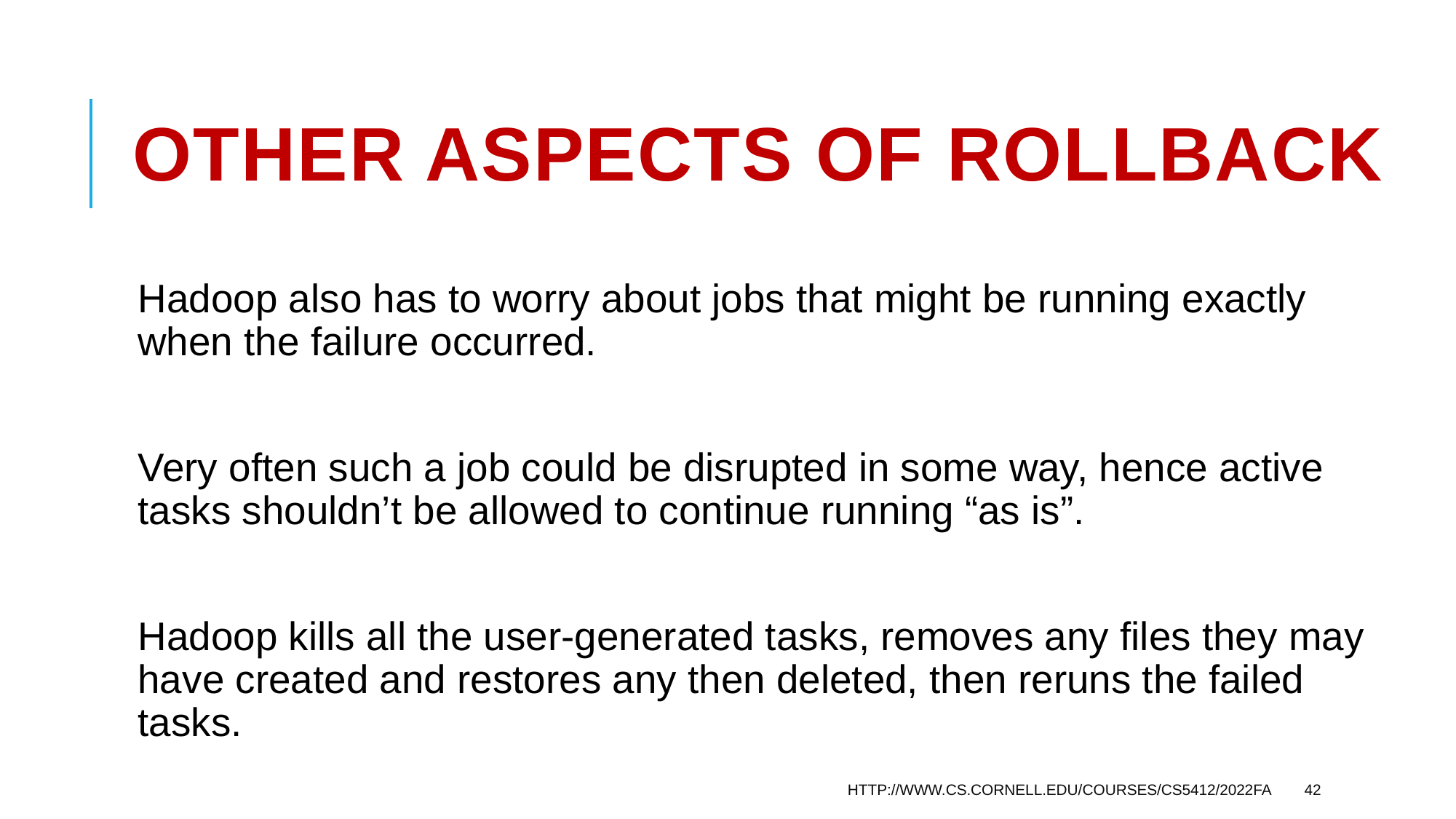

# Other aspects of rollback
Hadoop also has to worry about jobs that might be running exactly when the failure occurred.

Very often such a job could be disrupted in some way, hence active tasks shouldn’t be allowed to continue running “as is”.

Hadoop kills all the user-generated tasks, removes any files they may have created and restores any then deleted, then reruns the failed tasks.
http://www.cs.cornell.edu/courses/cs5412/2022fa
42